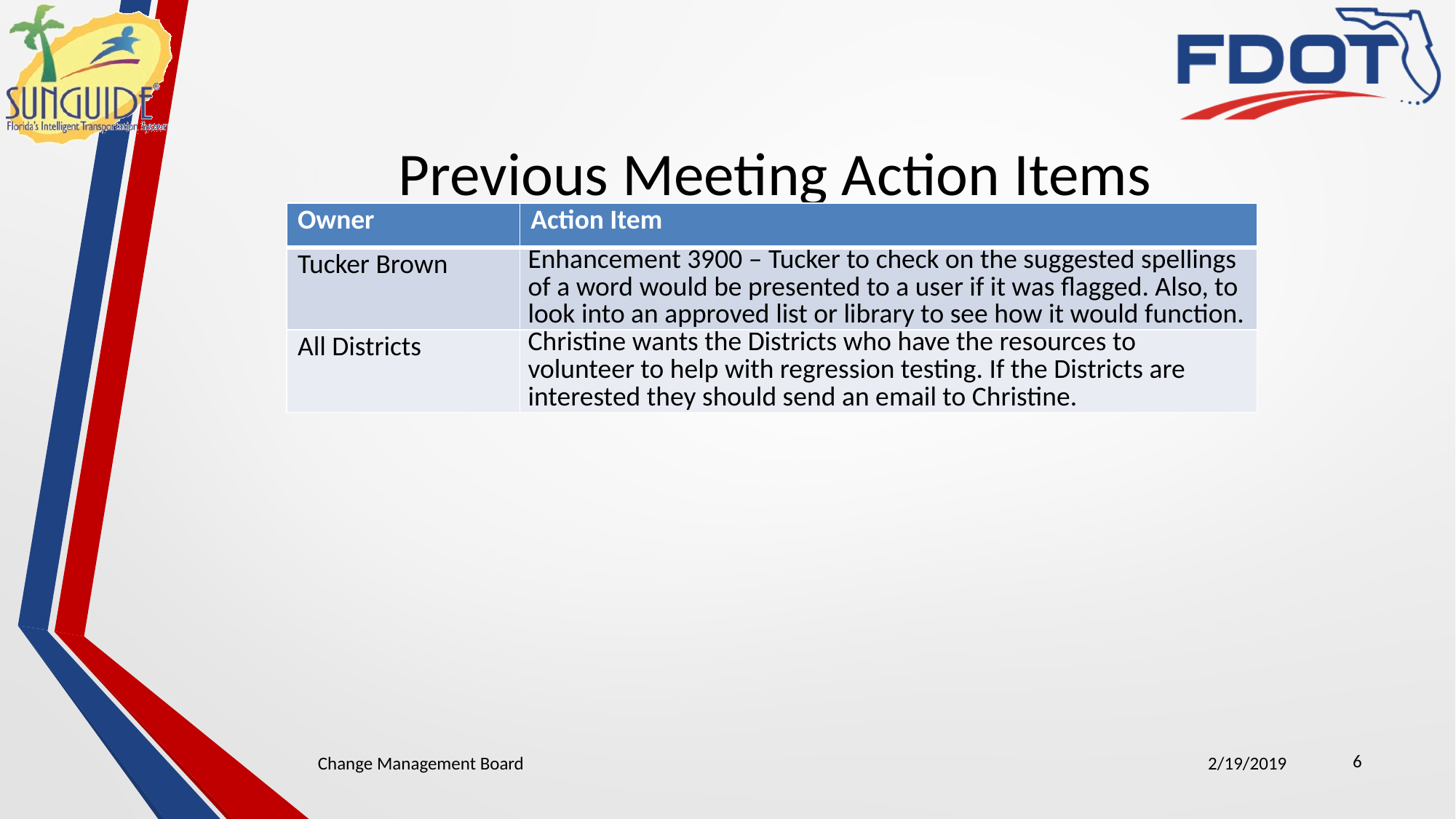

# Previous Meeting Action Items
| Owner | Action Item |
| --- | --- |
| Tucker Brown | Enhancement 3900 – Tucker to check on the suggested spellings of a word would be presented to a user if it was flagged. Also, to look into an approved list or library to see how it would function. |
| All Districts | Christine wants the Districts who have the resources to volunteer to help with regression testing. If the Districts are interested they should send an email to Christine. |
6
Change Management Board
2/19/2019